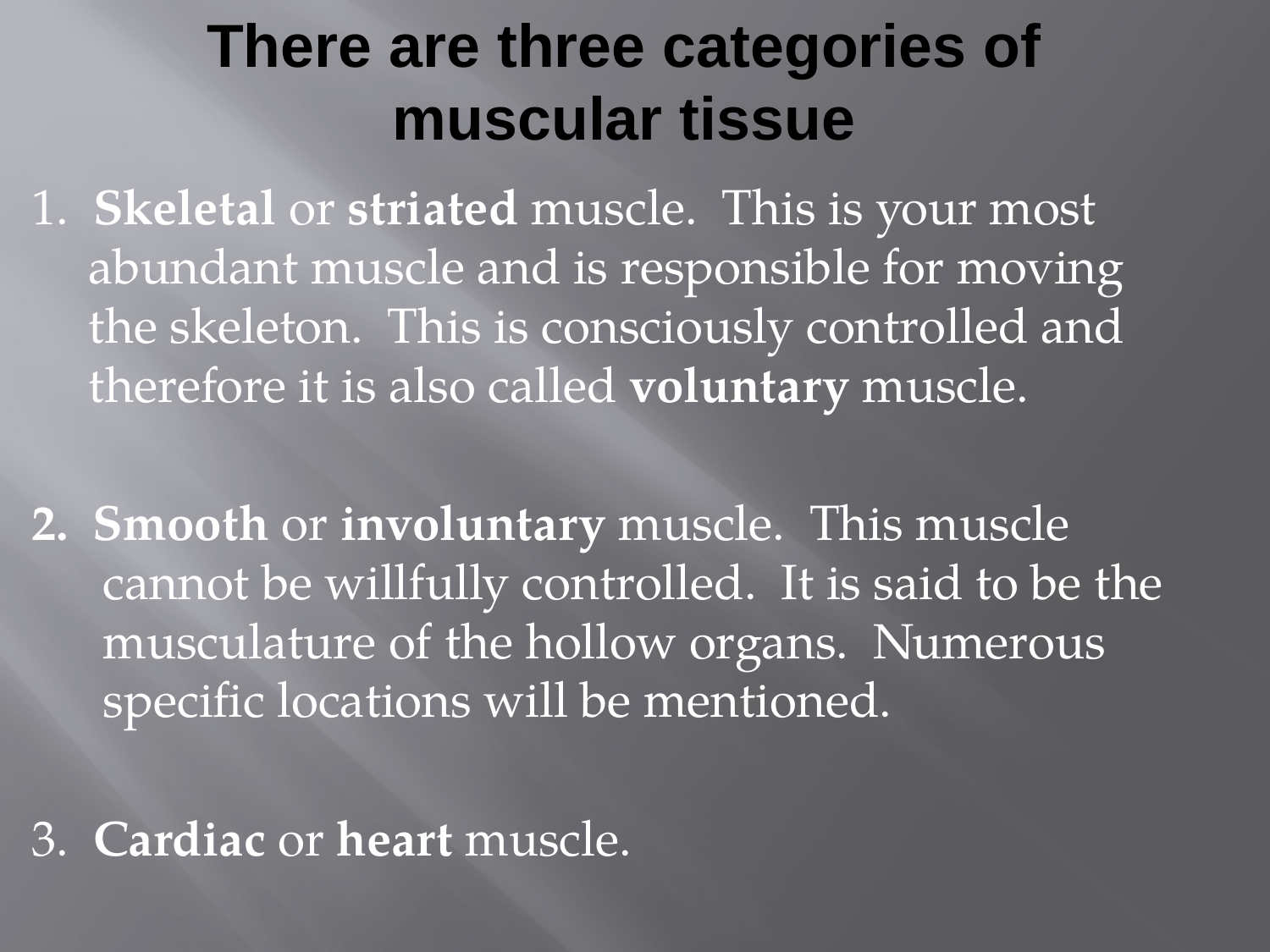

# There are three categories of muscular tissue
1.  Skeletal or striated muscle.  This is your most abundant muscle and is responsible for moving the skeleton.  This is consciously controlled and therefore it is also called voluntary muscle.

2.  Smooth or involuntary muscle.  This muscle cannot be willfully controlled.  It is said to be the musculature of the hollow organs.  Numerous specific locations will be mentioned.

3.  Cardiac or heart muscle.